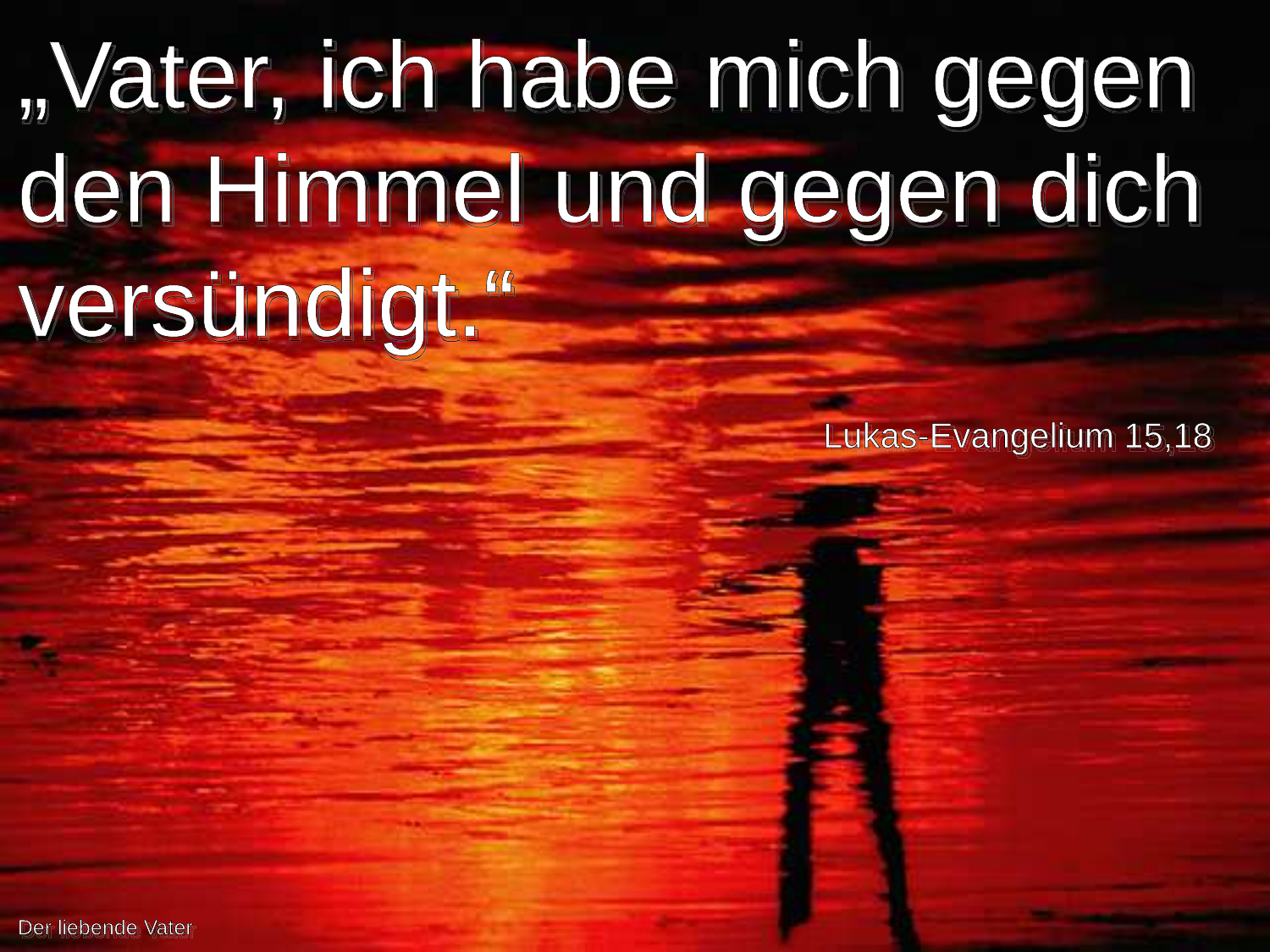

„Vater, ich habe mich gegen den Himmel und gegen dich versündigt.“
Lukas-Evangelium 15,18
Der liebende Vater